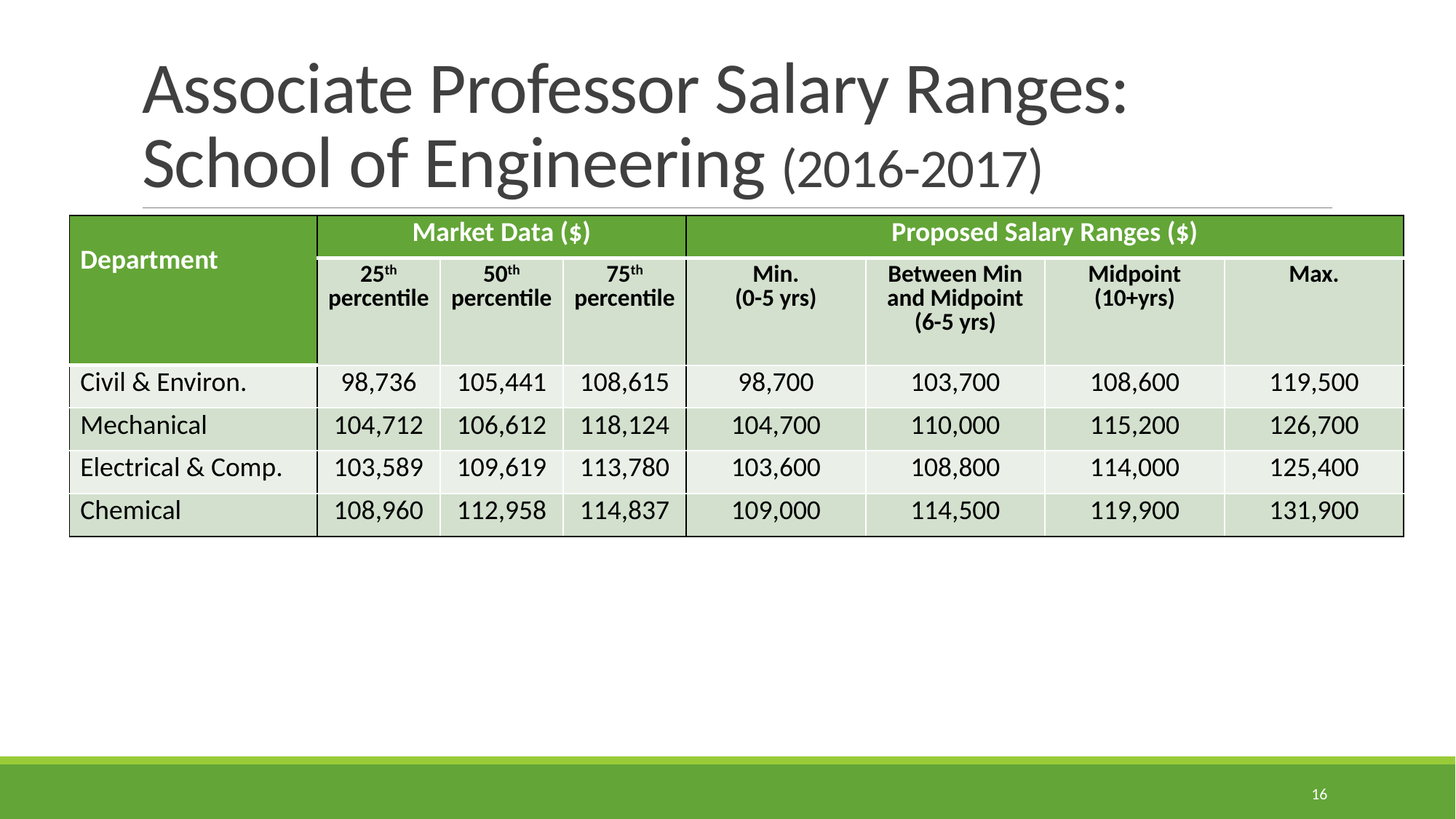

# Associate Professor Salary Ranges: School of Engineering (2016-2017)
| Department | Market Data ($) |  |  | Proposed Salary Ranges ($) |  |  |  |
| --- | --- | --- | --- | --- | --- | --- | --- |
|  | 25th percentile | 50th percentile | 75th percentile | Min. (0-5 yrs) | Between Min and Midpoint (6-5 yrs) | Midpoint (10+yrs) | Max. |
| Civil & Environ. | 98,736 | 105,441 | 108,615 | 98,700 | 103,700 | 108,600 | 119,500 |
| Mechanical | 104,712 | 106,612 | 118,124 | 104,700 | 110,000 | 115,200 | 126,700 |
| Electrical & Comp. | 103,589 | 109,619 | 113,780 | 103,600 | 108,800 | 114,000 | 125,400 |
| Chemical | 108,960 | 112,958 | 114,837 | 109,000 | 114,500 | 119,900 | 131,900 |
16